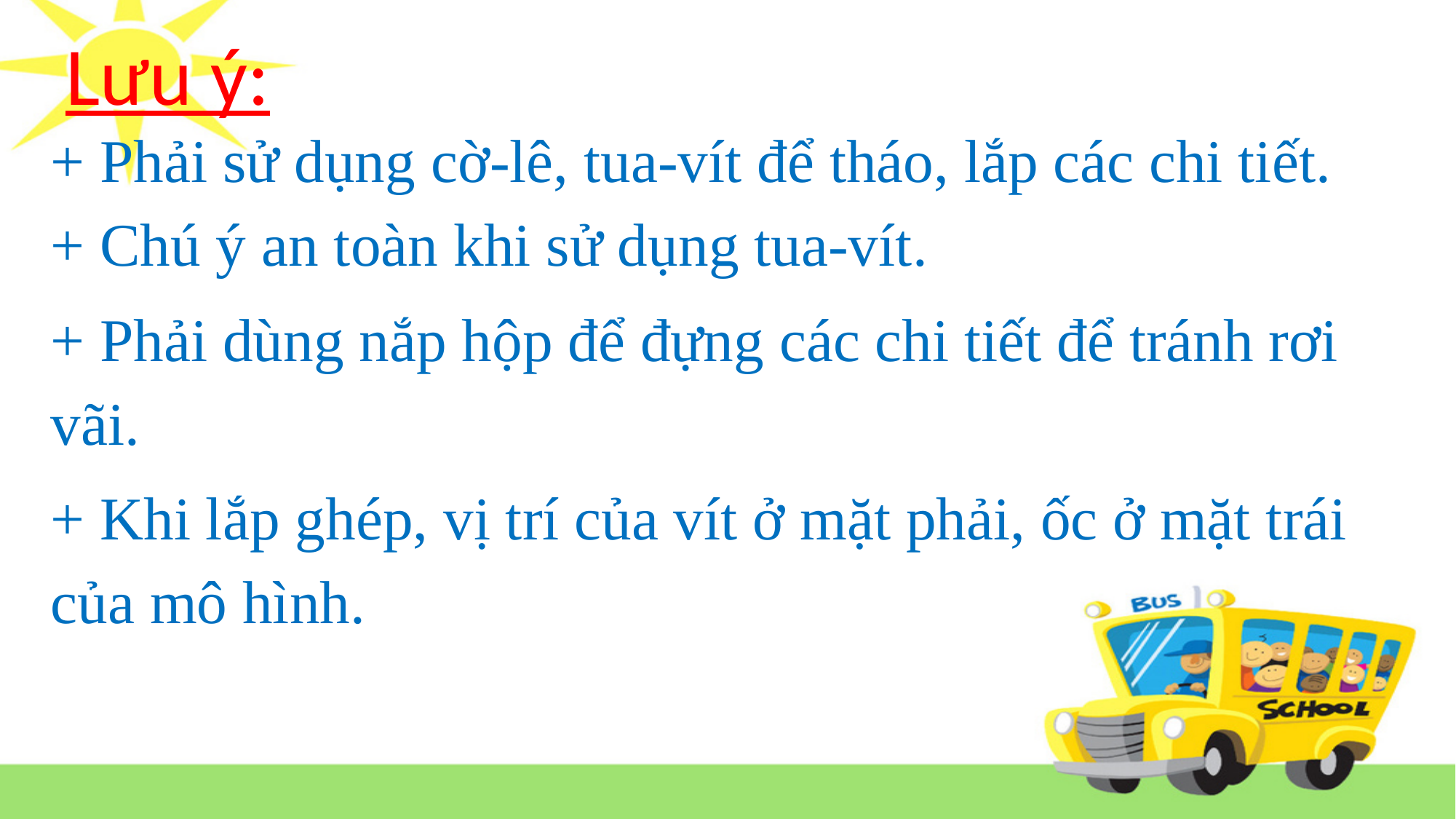

Lưu ý:
+ Phải sử dụng cờ-lê, tua-vít để tháo, lắp các chi tiết.
+ Chú ý an toàn khi sử dụng tua-vít.
+ Phải dùng nắp hộp để đựng các chi tiết để tránh rơi vãi.
+ Khi lắp ghép, vị trí của vít ở mặt phải, ốc ở mặt trái của mô hình.